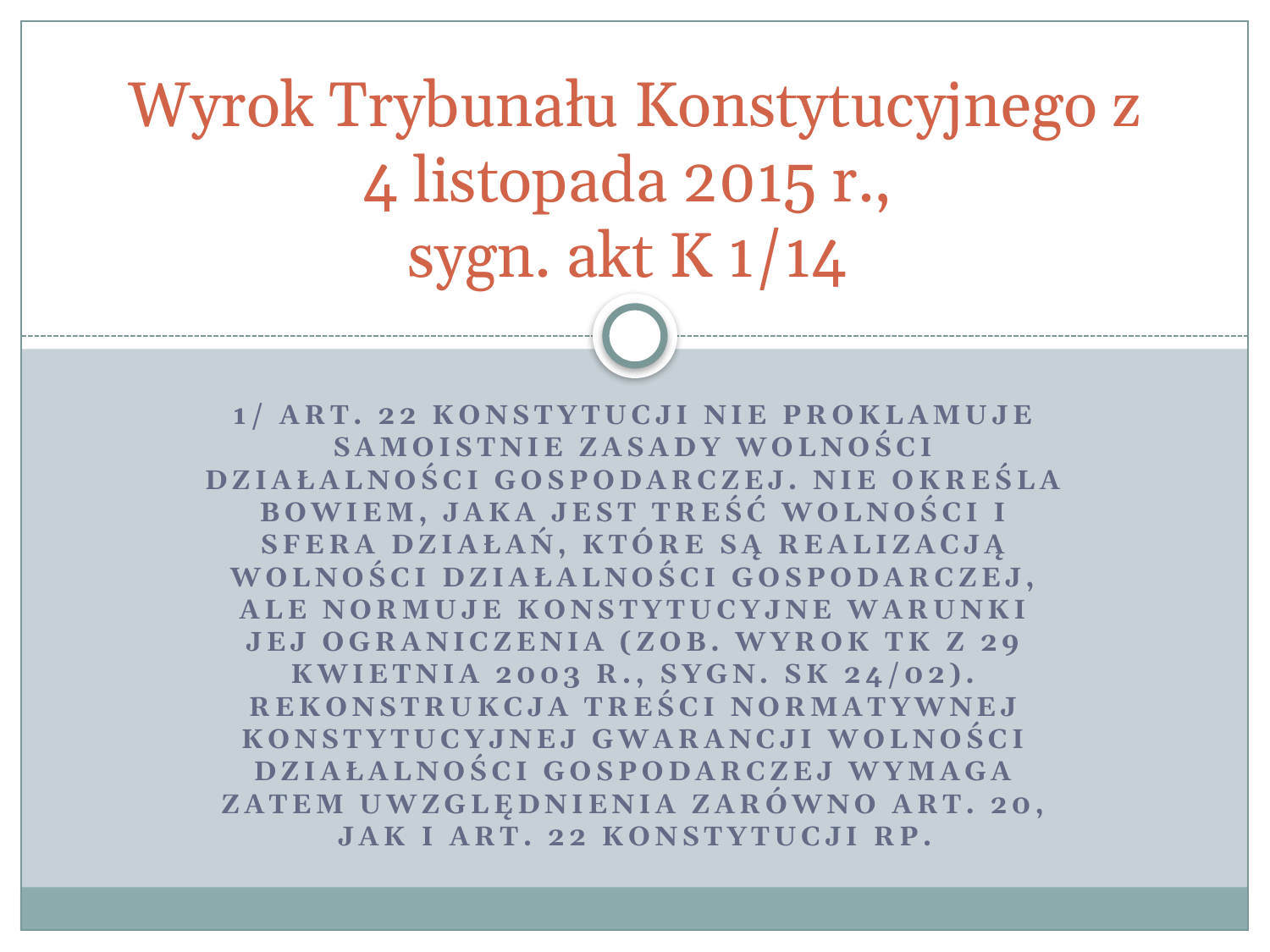

# Wyrok Trybunału Konstytucyjnego z 4 listopada 2015 r., sygn. akt K 1/14
1/ art. 22 Konstytucji nie proklamuje samoistnie zasady wolności działalności gospodarczej. Nie określa bowiem, jaka jest treść wolności i sfera działań, które są realizacją wolności działalności gospodarczej, ale normuje konstytucyjne warunki jej ograniczenia (zob. wyrok TK z 29 kwietnia 2003 r., sygn. SK 24/02). Rekonstrukcja treści normatywnej konstytucyjnej gwarancji wolności działalności gospodarczej wymaga zatem uwzględnienia zarówno art. 20, jak i art. 22 Konstytucji rp.